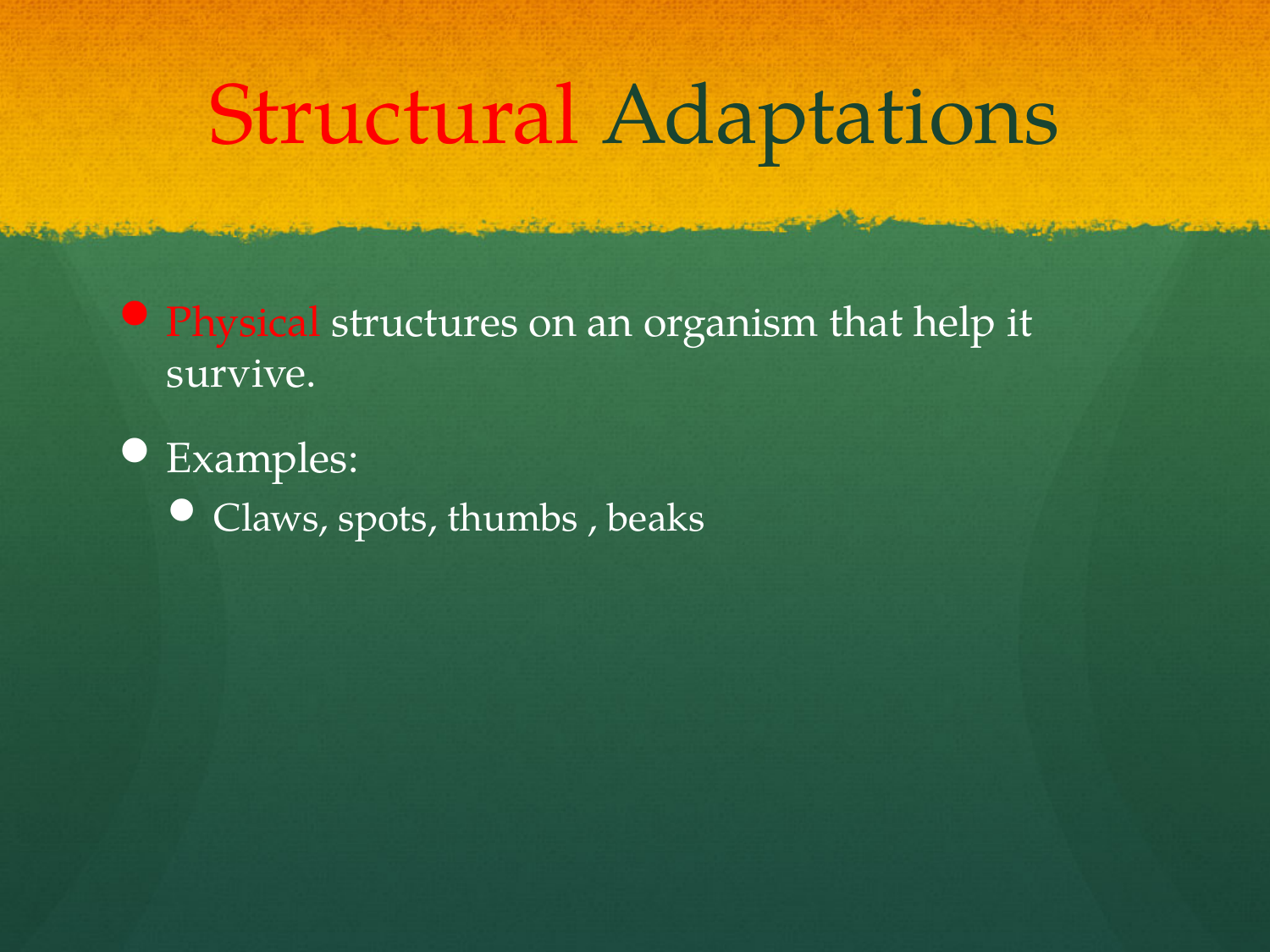

# Structural Adaptations
Physical structures on an organism that help it survive.
Examples:
Claws, spots, thumbs , beaks